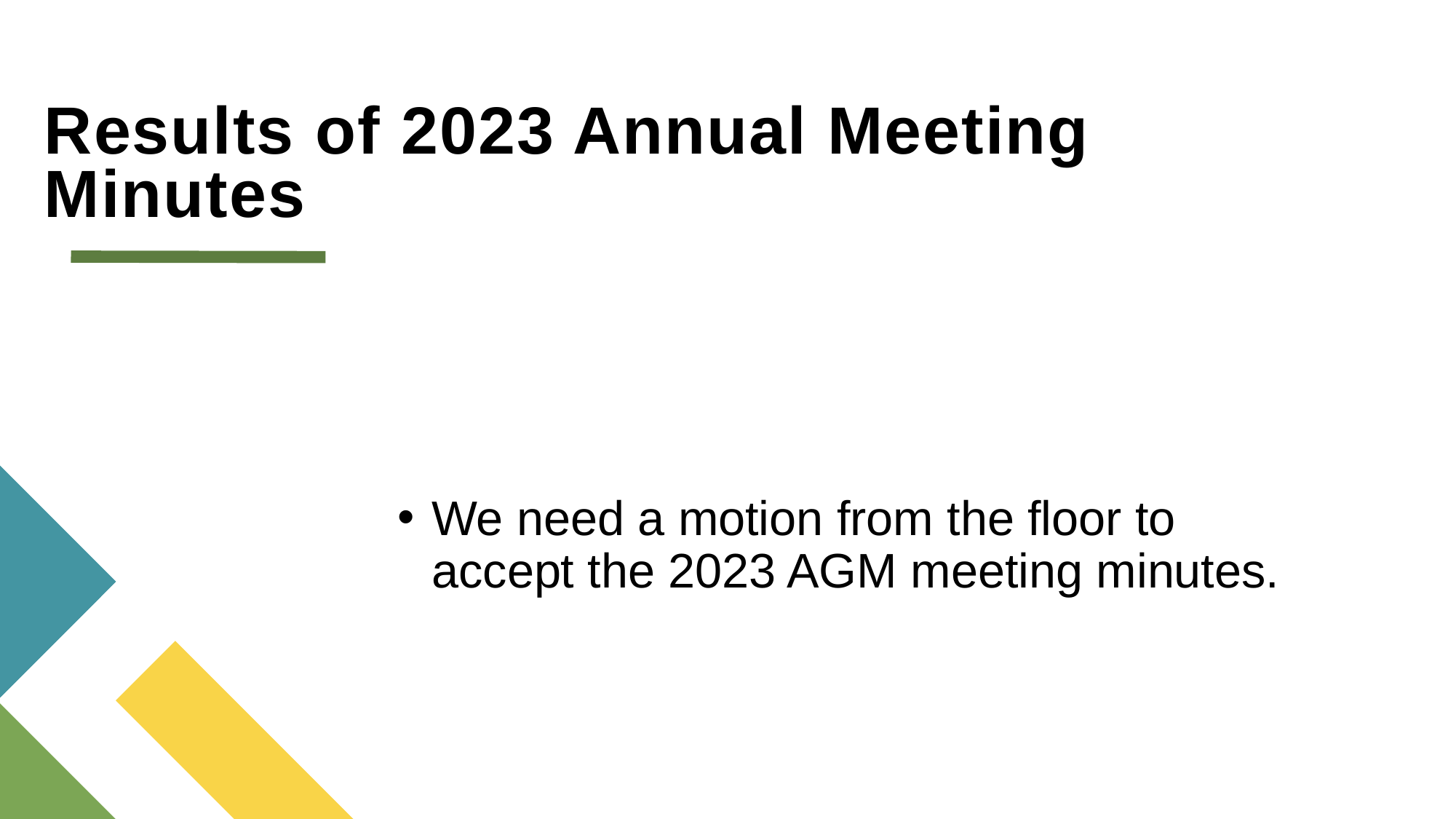

# Results of 2023 Annual Meeting Minutes

We need a motion from the floor to accept the 2023 AGM meeting minutes.